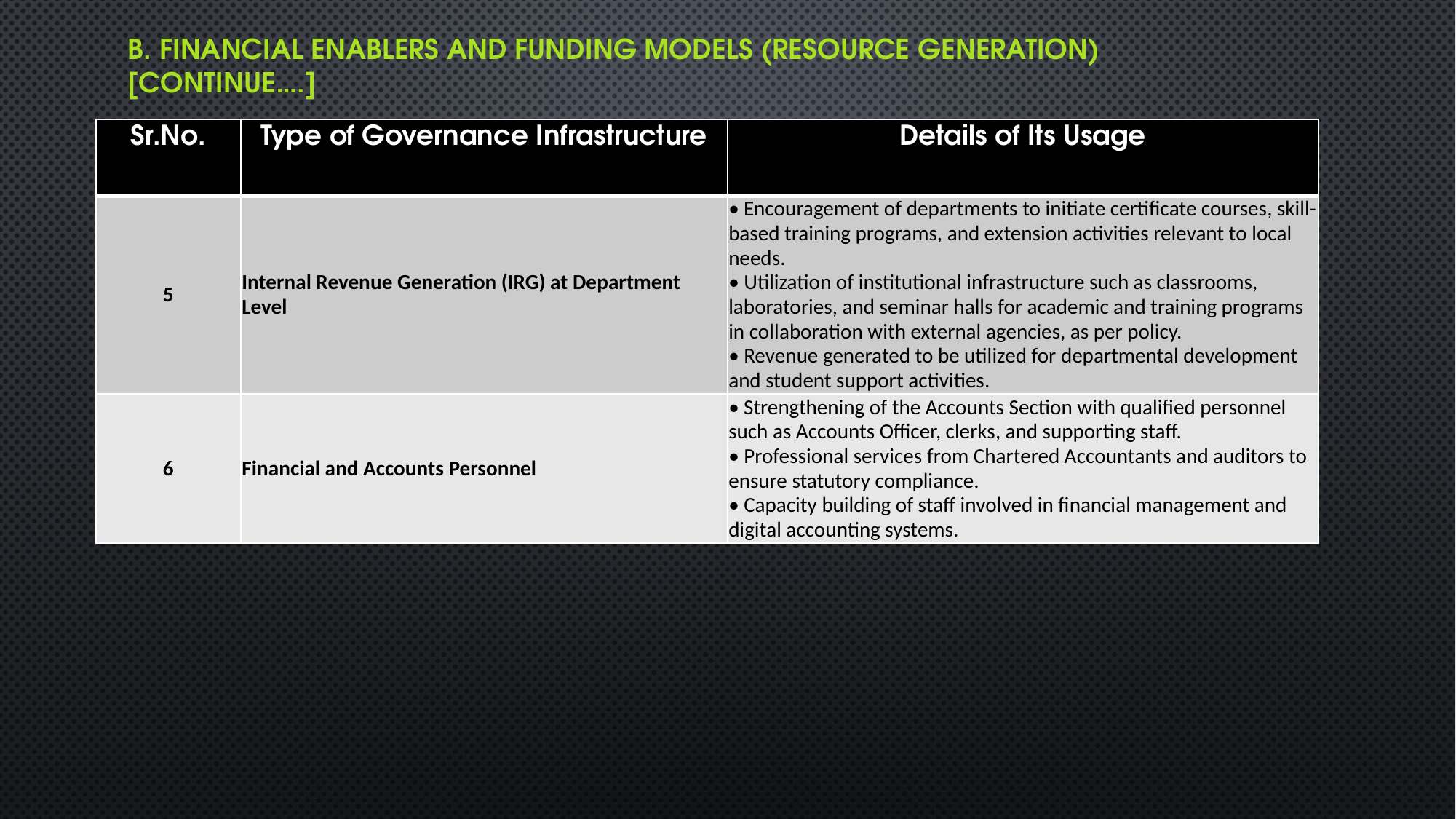

# B. Financial Enablers and Funding Models (Resource Generation)   [Continue….]
| Sr.No. | Type of Governance Infrastructure | Details of Its Usage |
| --- | --- | --- |
| 5 | Internal Revenue Generation (IRG) at Department Level | • Encouragement of departments to initiate certificate courses, skill-based training programs, and extension activities relevant to local needs. • Utilization of institutional infrastructure such as classrooms, laboratories, and seminar halls for academic and training programs in collaboration with external agencies, as per policy. • Revenue generated to be utilized for departmental development and student support activities. |
| 6 | Financial and Accounts Personnel | • Strengthening of the Accounts Section with qualified personnel such as Accounts Officer, clerks, and supporting staff. • Professional services from Chartered Accountants and auditors to ensure statutory compliance. • Capacity building of staff involved in financial management and digital accounting systems. |